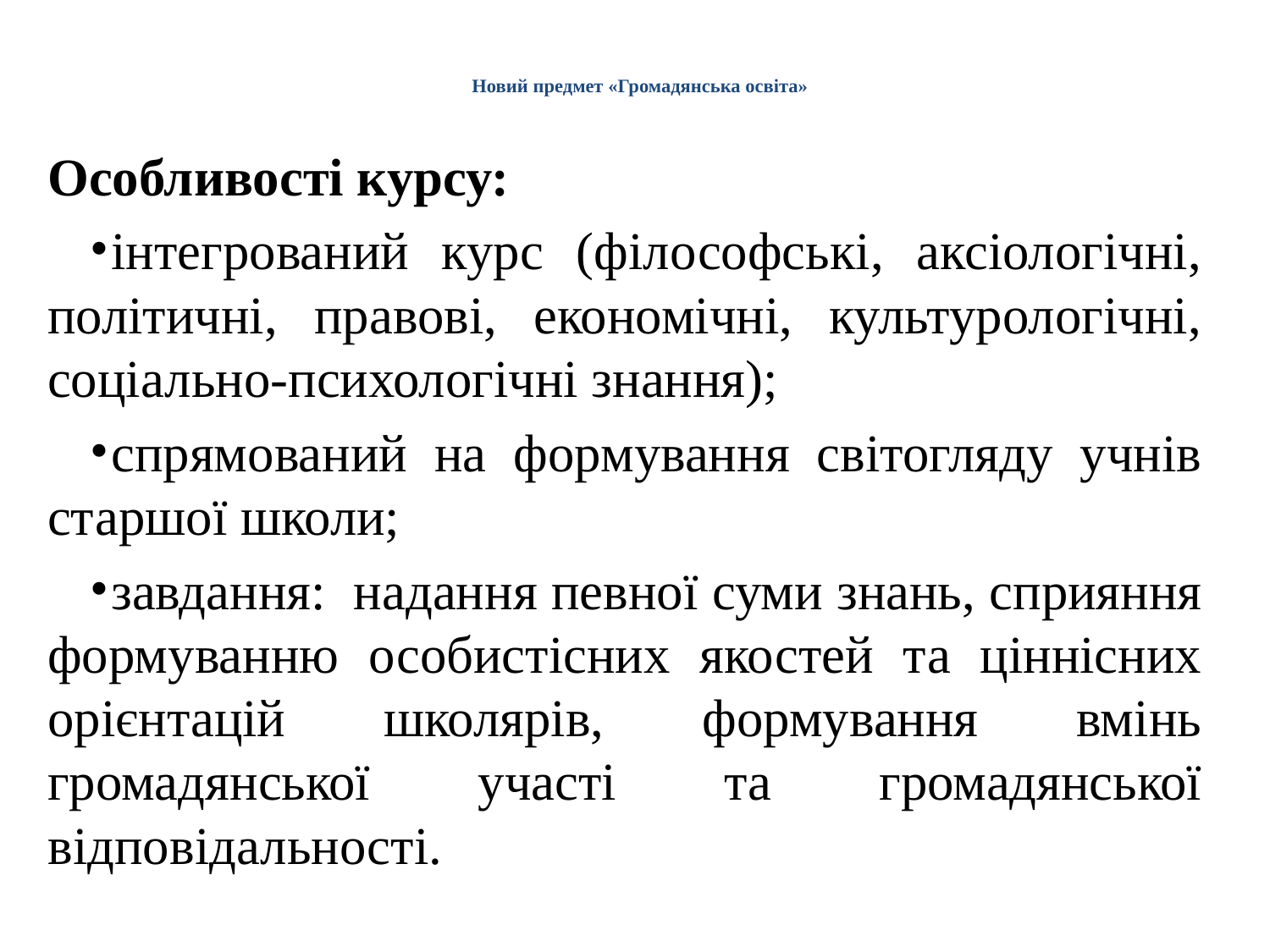

# Новий предмет «Громадянська освіта»
Особливості курсу:
інтегрований курс (філософські, аксіологічні, політичні, правові, економічні, культурологічні, соціально-психологічні знання);
спрямований на формування світогляду учнів старшої школи;
завдання:  надання певної суми знань, сприяння формуванню особистісних якостей та ціннісних орієнтацій школярів, формування вмінь громадянської участі та громадянської відповідальності.